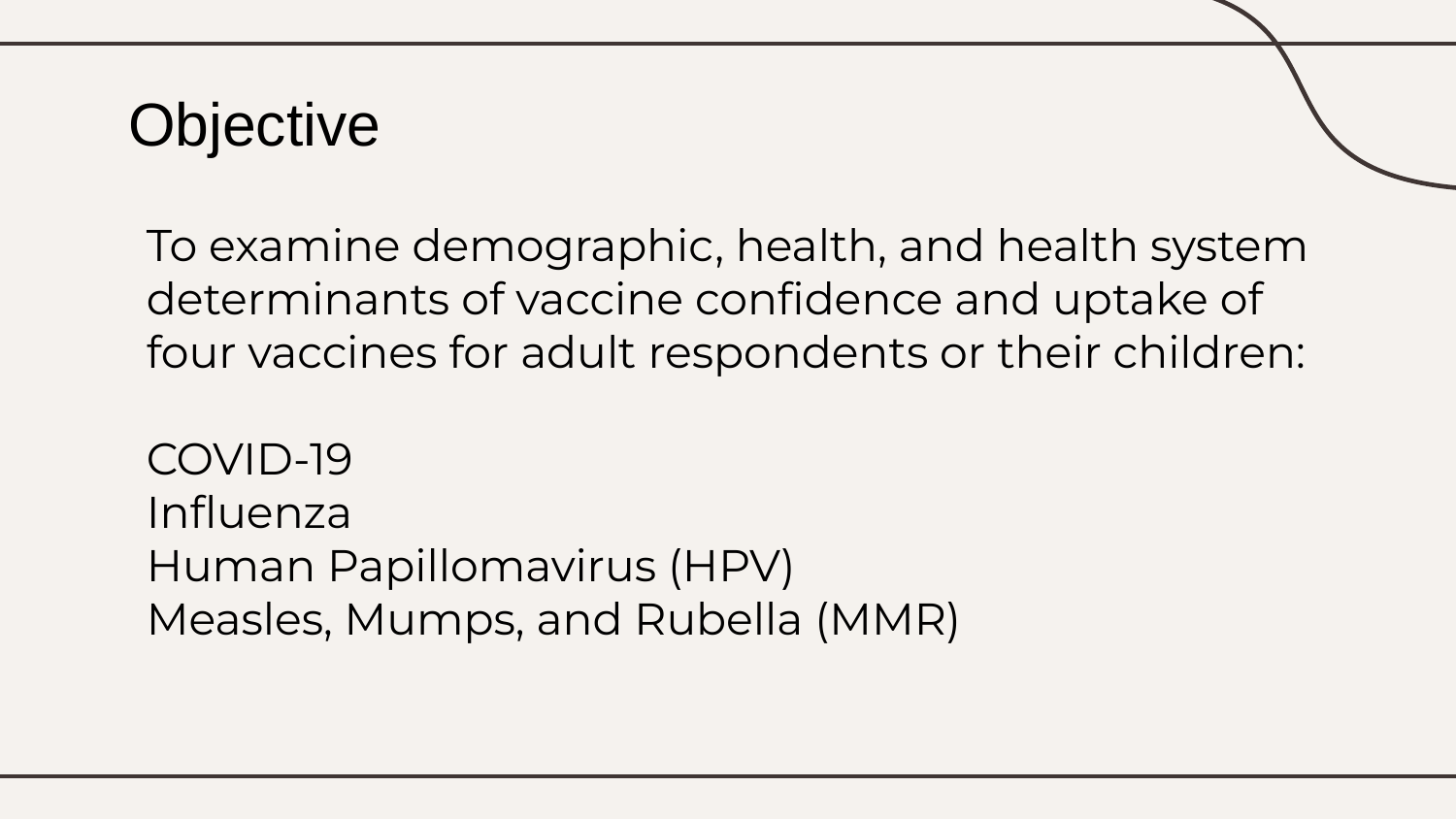

# Objective
To examine demographic, health, and health system determinants of vaccine confidence and uptake of four vaccines for adult respondents or their children:

COVID-19
Influenza
Human Papillomavirus (HPV)
Measles, Mumps, and Rubella (MMR)